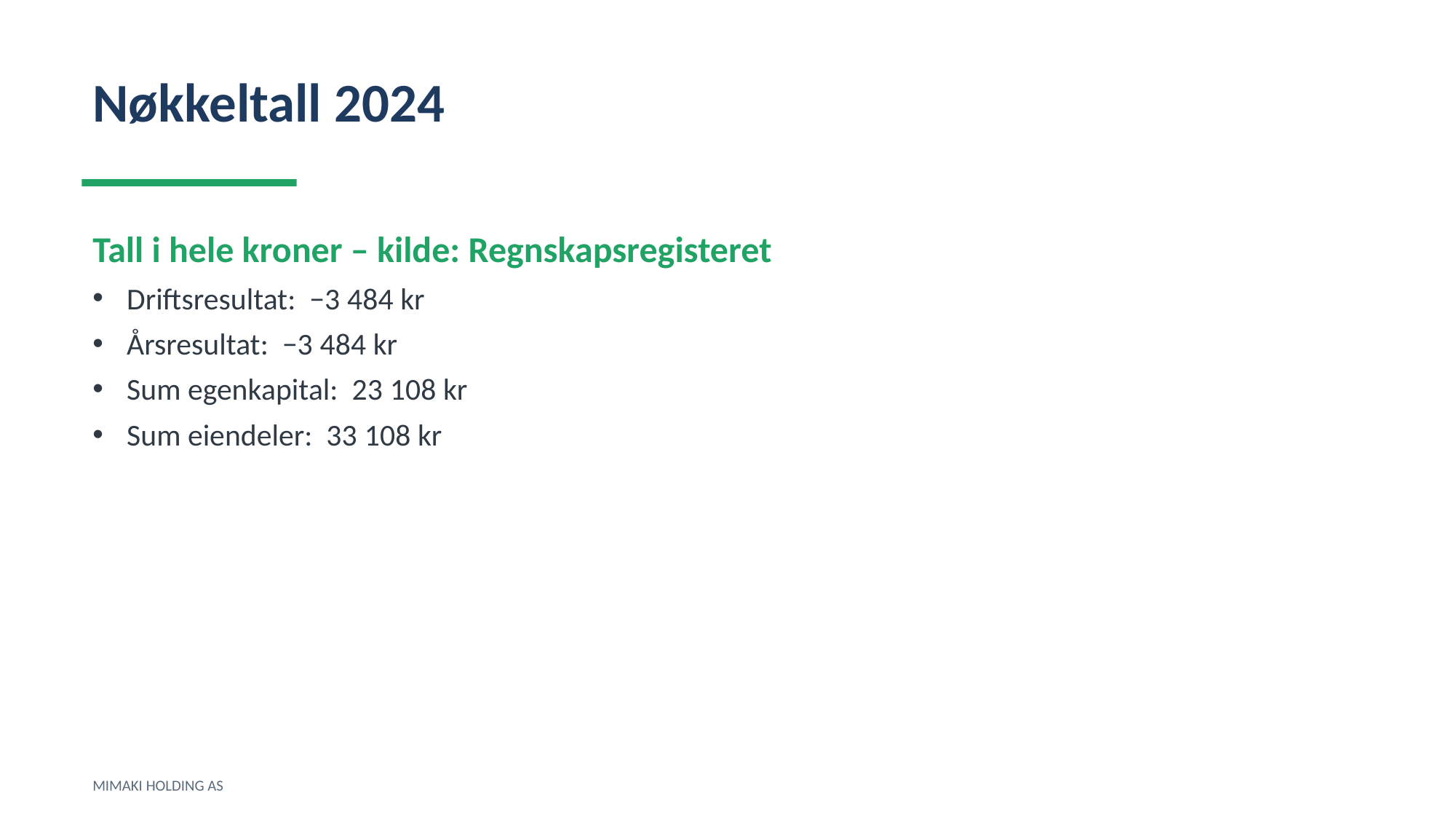

Nøkkeltall 2024

Tall i hele kroner – kilde: Regnskapsregisteret
Driftsresultat:  −3 484 kr
Årsresultat:  −3 484 kr
Sum egenkapital:  23 108 kr
Sum eiendeler:  33 108 kr
MIMAKI HOLDING AS